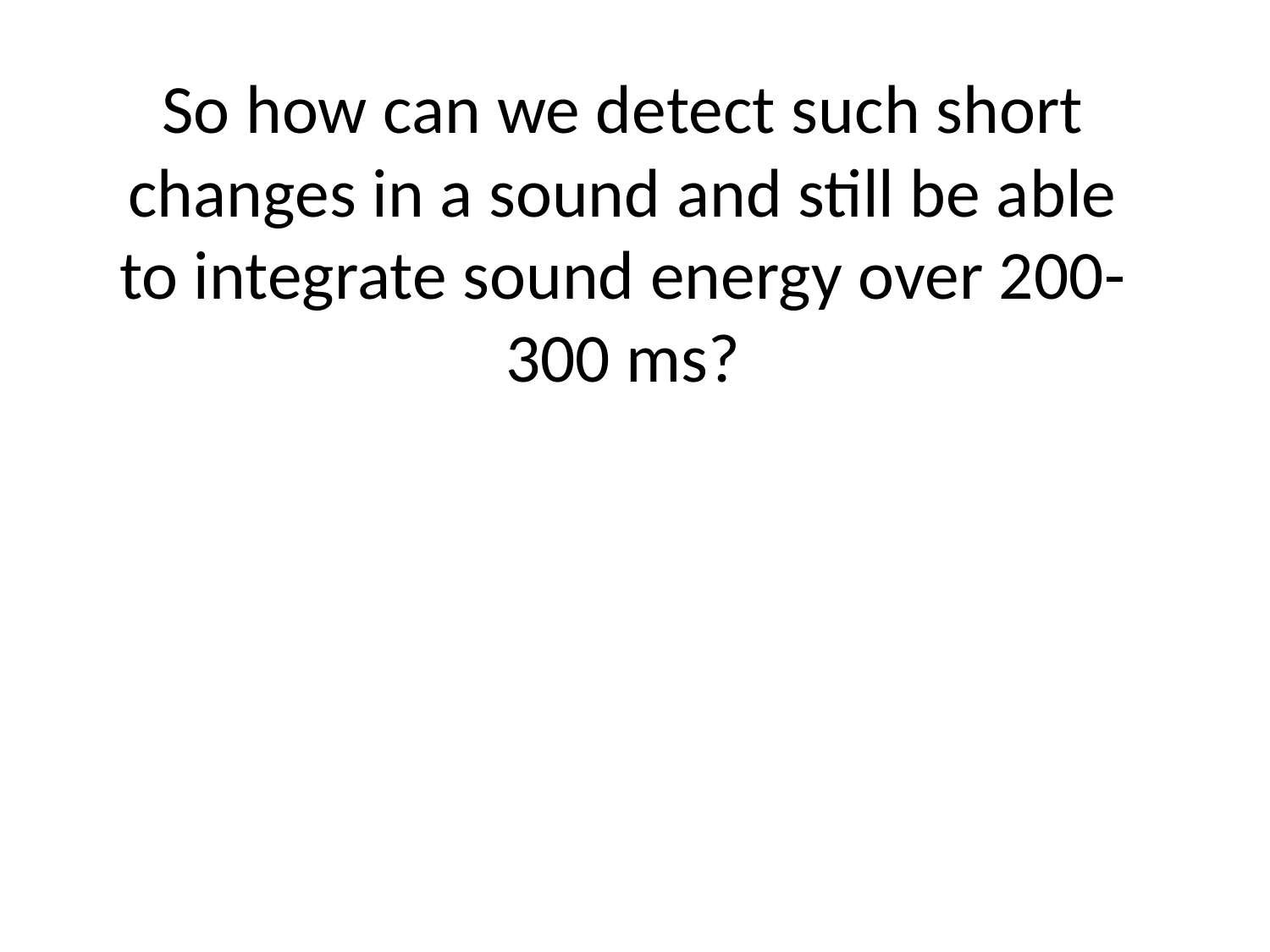

# So how can we detect such short changes in a sound and still be able to integrate sound energy over 200-300 ms?